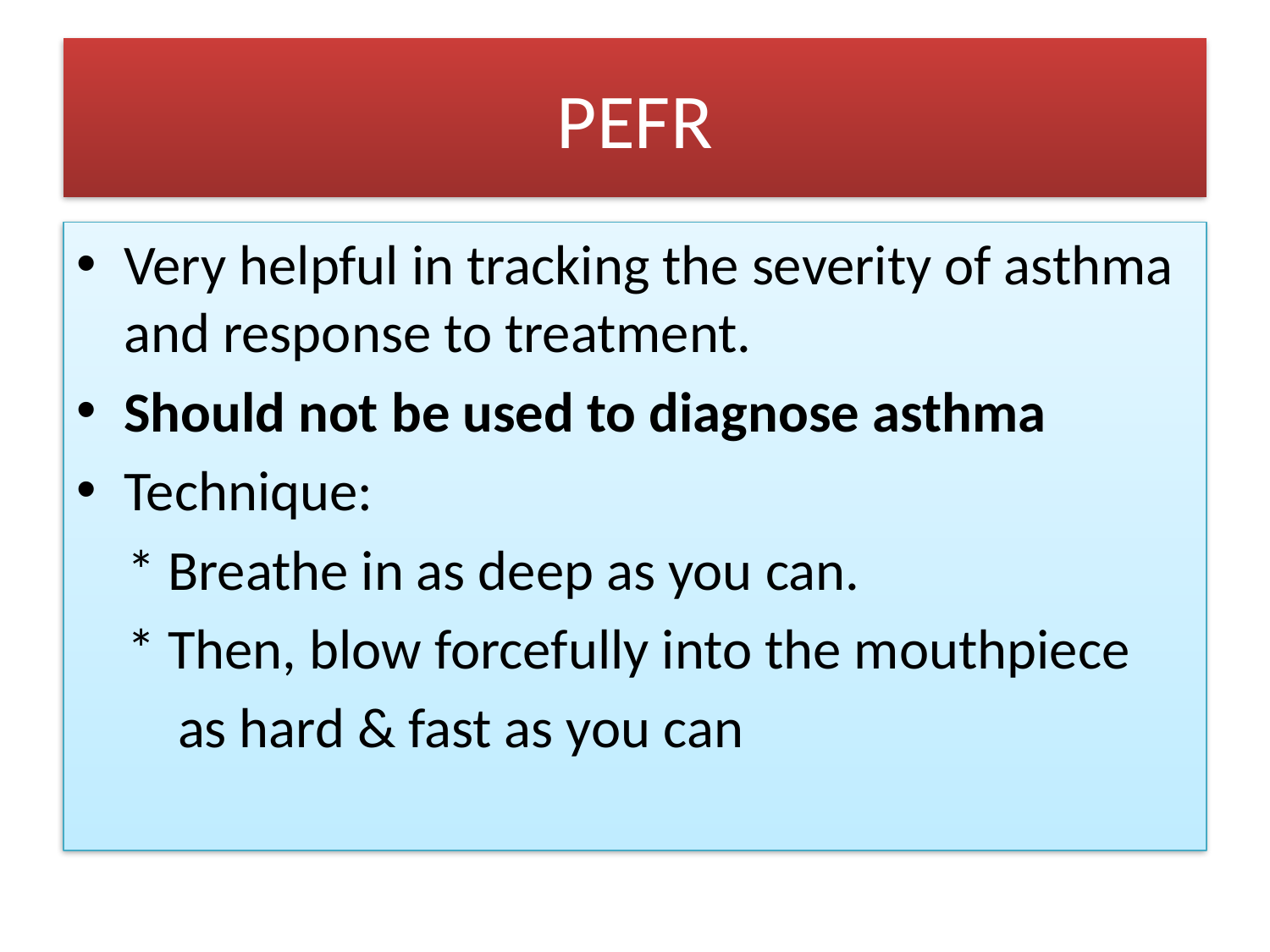

# PEFR
Very helpful in tracking the severity of asthma and response to treatment.
Should not be used to diagnose asthma
Technique:
    * Breathe in as deep as you can.
    * Then, blow forcefully into the mouthpiece
        as hard & fast as you can